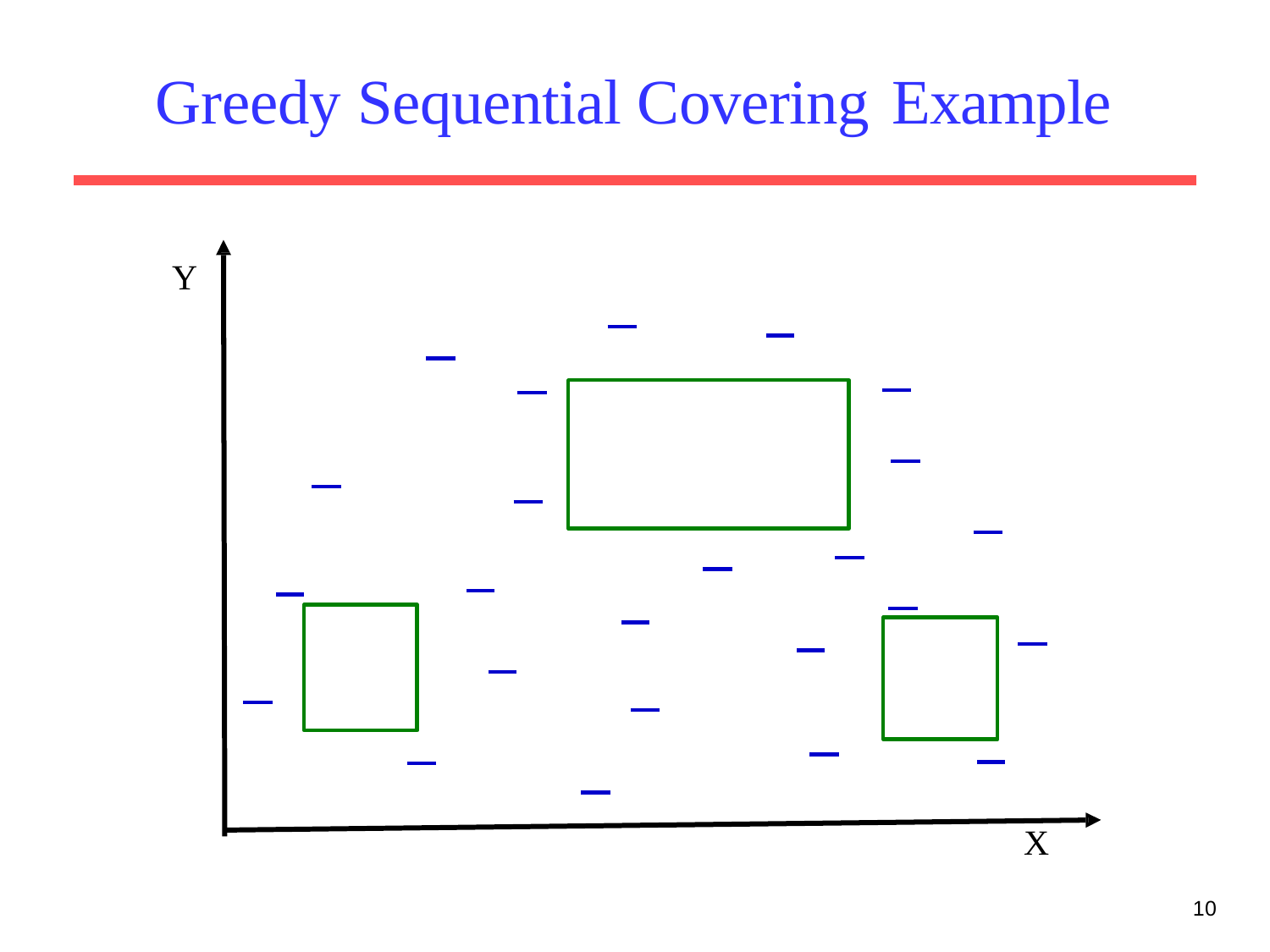

# Greedy Sequential Covering Example

Y

X
10